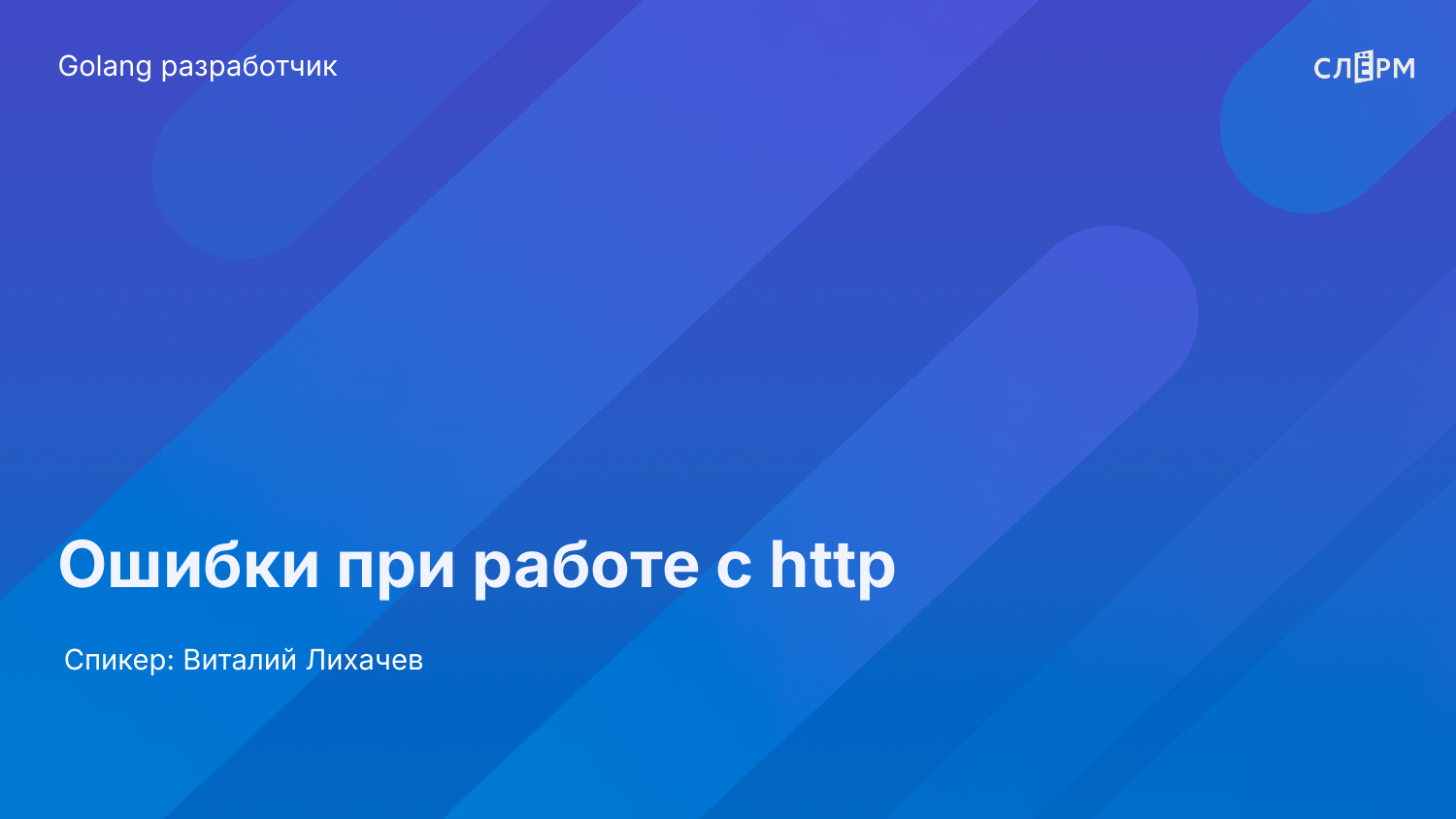

Golang разработчик
Ошибки при работе с http
Спикер: Виталий Лихачев